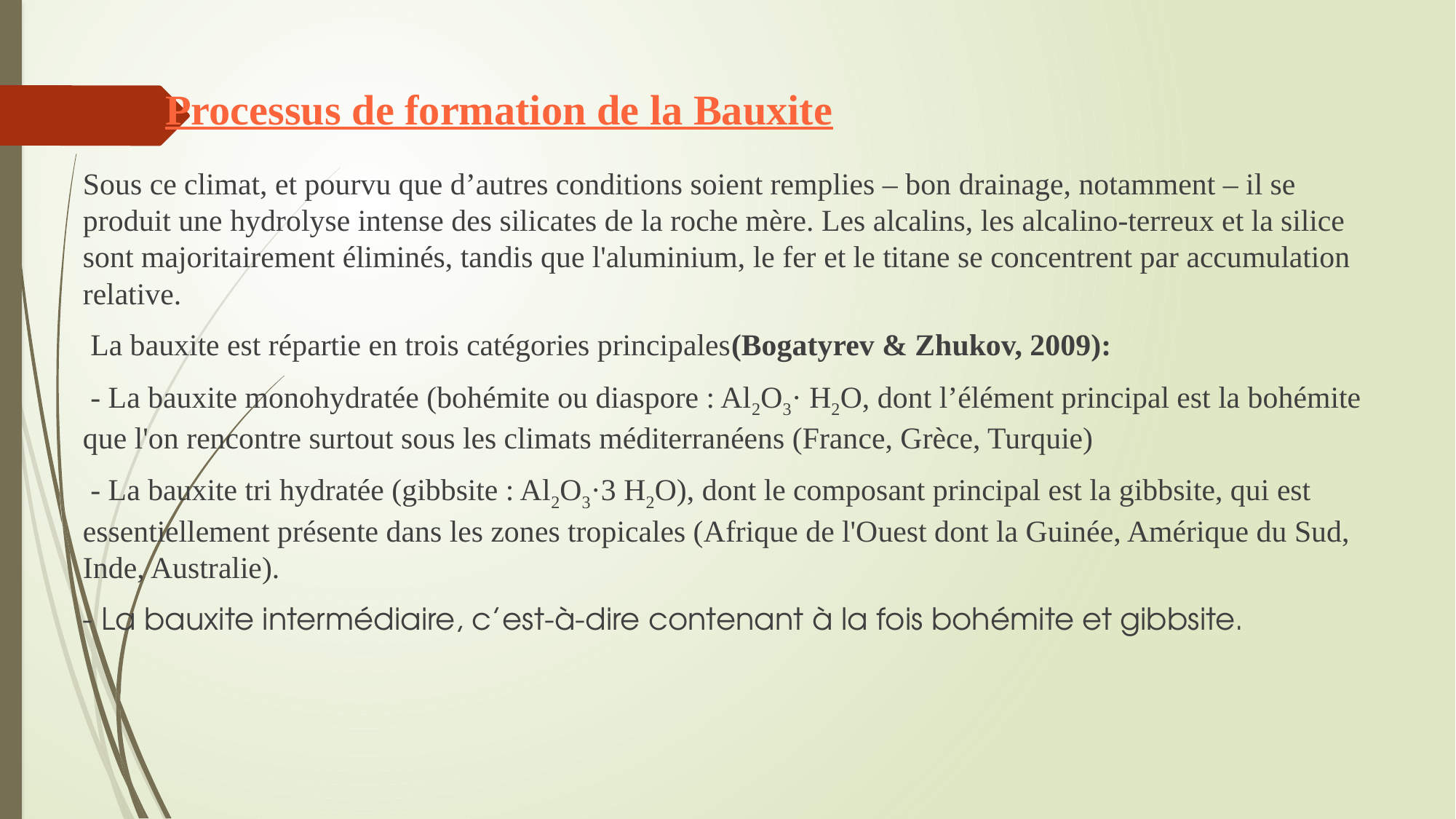

# Processus de formation de la Bauxite
Sous ce climat, et pourvu que d’autres conditions soient remplies – bon drainage, notamment – il se produit une hydrolyse intense des silicates de la roche mère. Les alcalins, les alcalino-terreux et la silice sont majoritairement éliminés, tandis que l'aluminium, le fer et le titane se concentrent par accumulation relative.
 La bauxite est répartie en trois catégories principales(Bogatyrev & Zhukov, 2009):
 - La bauxite monohydratée (bohémite ou diaspore : Al2O3· H2O, dont l’élément principal est la bohémite que l'on rencontre surtout sous les climats méditerranéens (France, Grèce, Turquie)
 - La bauxite tri hydratée (gibbsite : Al2O3·3 H2O), dont le composant principal est la gibbsite, qui est essentiellement présente dans les zones tropicales (Afrique de l'Ouest dont la Guinée, Amérique du Sud, Inde, Australie).
- La bauxite intermédiaire, c’est-à-dire contenant à la fois bohémite et gibbsite.